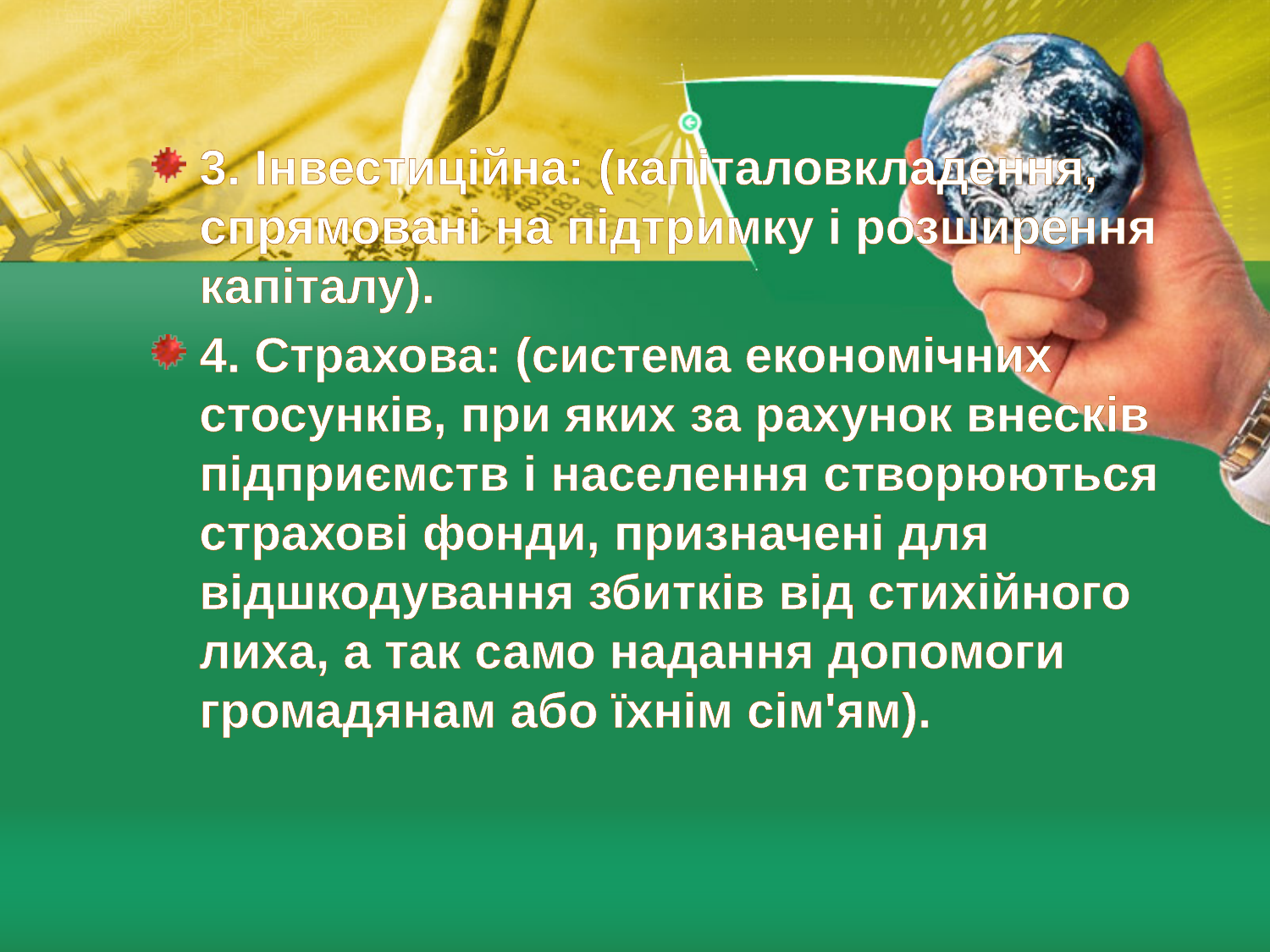

3. Інвестиційна: (капіталовкладення, спрямовані на підтримку і розширення капіталу).
4. Страхова: (система економічних стосунків, при яких за рахунок внесків підприємств і населення створюються страхові фонди, призначені для відшкодування збитків від стихійного лиха, а так само надання допомоги громадянам або їхнім сім'ям).